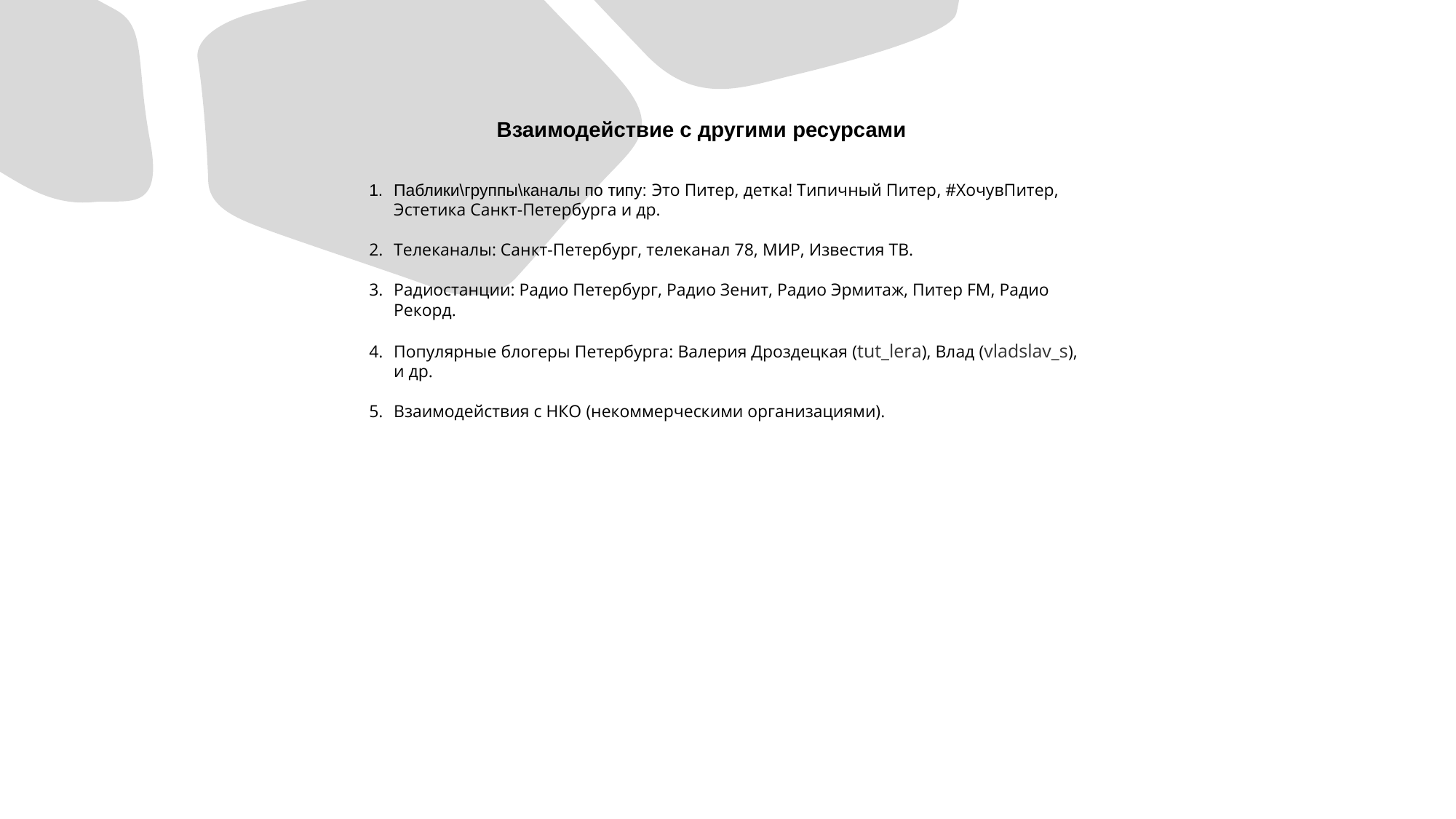

Взаимодействие с другими ресурсами
Паблики\группы\каналы по типу: Это Питер, детка! Типичный Питер, #ХочувПитер, Эстетика Санкт-Петербурга и др.

Телеканалы: Санкт-Петербург, телеканал 78, МИР, Известия ТВ.

Радиостанции: Радио Петербург, Радио Зенит, Радио Эрмитаж, Питер FM, Радио Рекорд.

Популярные блогеры Петербурга: Валерия Дроздецкая (tut_lera), Влад (vladslav_s), и др.

Взаимодействия с НКО (некоммерческими организациями).